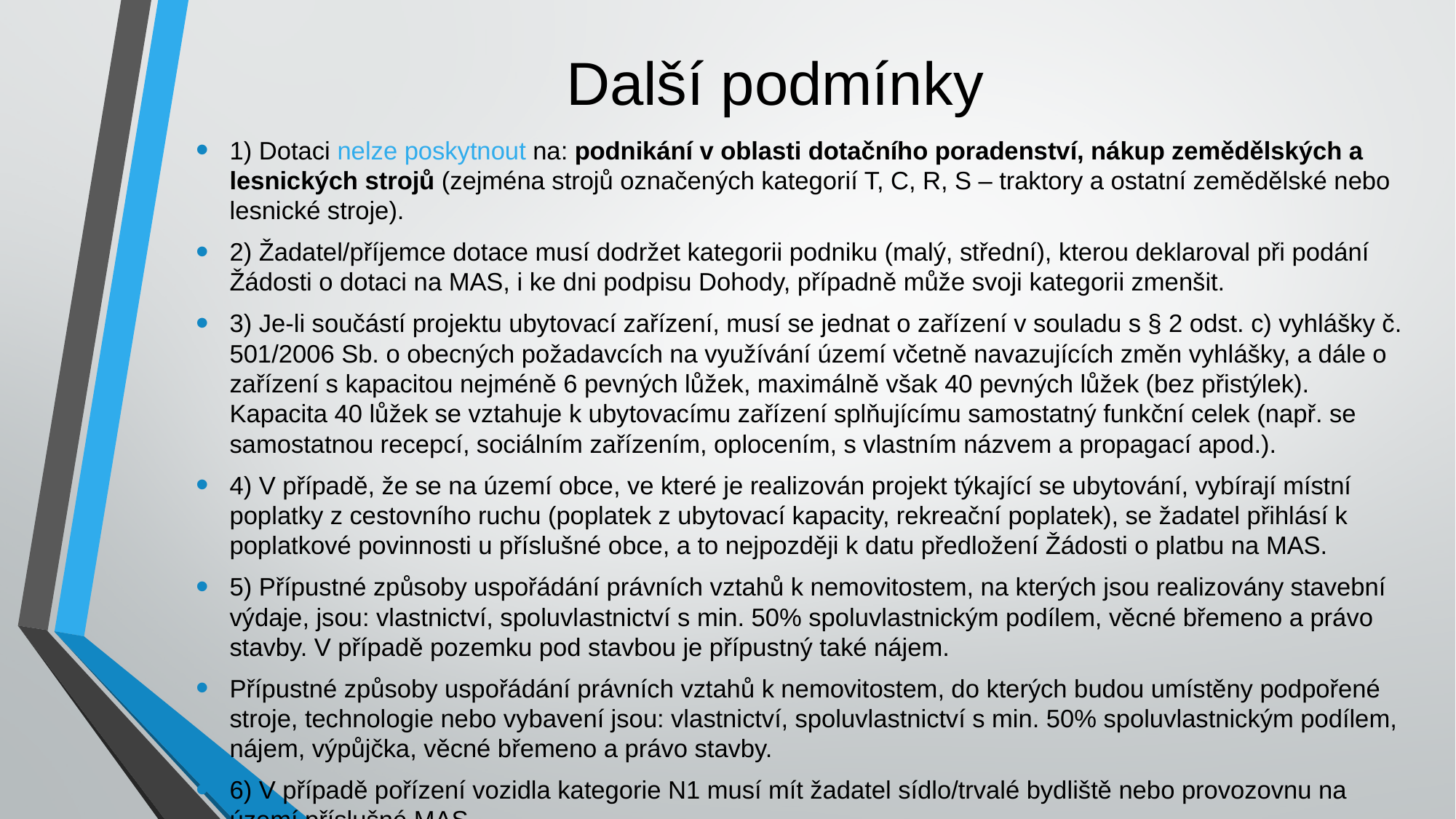

# Další podmínky
1) Dotaci nelze poskytnout na: podnikání v oblasti dotačního poradenství, nákup zemědělských a lesnických strojů (zejména strojů označených kategorií T, C, R, S – traktory a ostatní zemědělské nebo lesnické stroje).
2) Žadatel/příjemce dotace musí dodržet kategorii podniku (malý, střední), kterou deklaroval při podání Žádosti o dotaci na MAS, i ke dni podpisu Dohody, případně může svoji kategorii zmenšit.
3) Je-li součástí projektu ubytovací zařízení, musí se jednat o zařízení v souladu s § 2 odst. c) vyhlášky č. 501/2006 Sb. o obecných požadavcích na využívání území včetně navazujících změn vyhlášky, a dále o zařízení s kapacitou nejméně 6 pevných lůžek, maximálně však 40 pevných lůžek (bez přistýlek). Kapacita 40 lůžek se vztahuje k ubytovacímu zařízení splňujícímu samostatný funkční celek (např. se samostatnou recepcí, sociálním zařízením, oplocením, s vlastním názvem a propagací apod.).
4) V případě, že se na území obce, ve které je realizován projekt týkající se ubytování, vybírají místní poplatky z cestovního ruchu (poplatek z ubytovací kapacity, rekreační poplatek), se žadatel přihlásí k poplatkové povinnosti u příslušné obce, a to nejpozději k datu předložení Žádosti o platbu na MAS.
5) Přípustné způsoby uspořádání právních vztahů k nemovitostem, na kterých jsou realizovány stavební výdaje, jsou: vlastnictví, spoluvlastnictví s min. 50% spoluvlastnickým podílem, věcné břemeno a právo stavby. V případě pozemku pod stavbou je přípustný také nájem.
Přípustné způsoby uspořádání právních vztahů k nemovitostem, do kterých budou umístěny podpořené stroje, technologie nebo vybavení jsou: vlastnictví, spoluvlastnictví s min. 50% spoluvlastnickým podílem, nájem, výpůjčka, věcné břemeno a právo stavby.
6) V případě pořízení vozidla kategorie N1 musí mít žadatel sídlo/trvalé bydliště nebo provozovnu na území příslušné MAS.